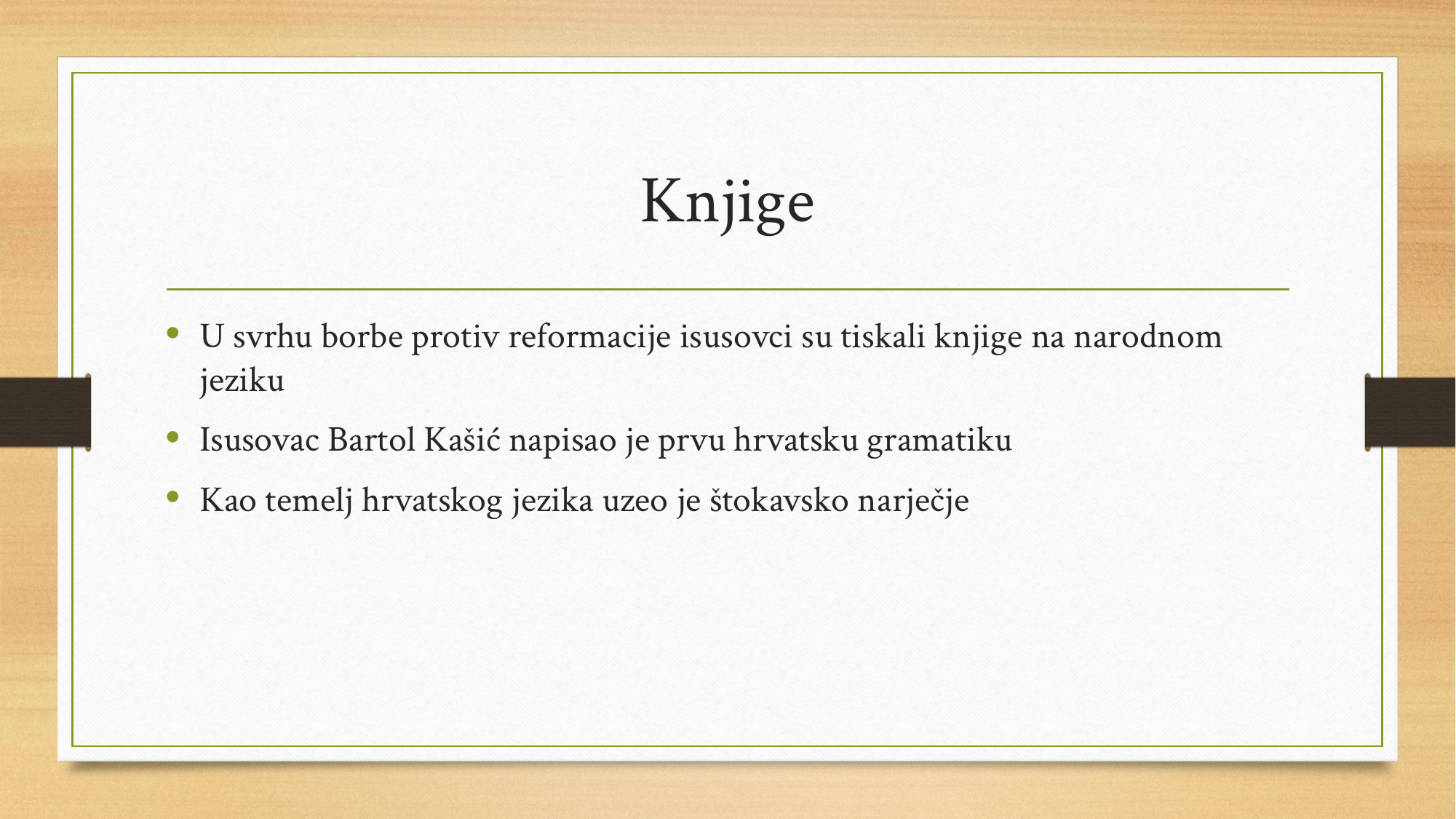

# Knjige
U svrhu borbe protiv reformacije isusovci su tiskali knjige na narodnom jeziku
Isusovac Bartol Kašić napisao je prvu hrvatsku gramatiku
Kao temelj hrvatskog jezika uzeo je štokavsko narječje